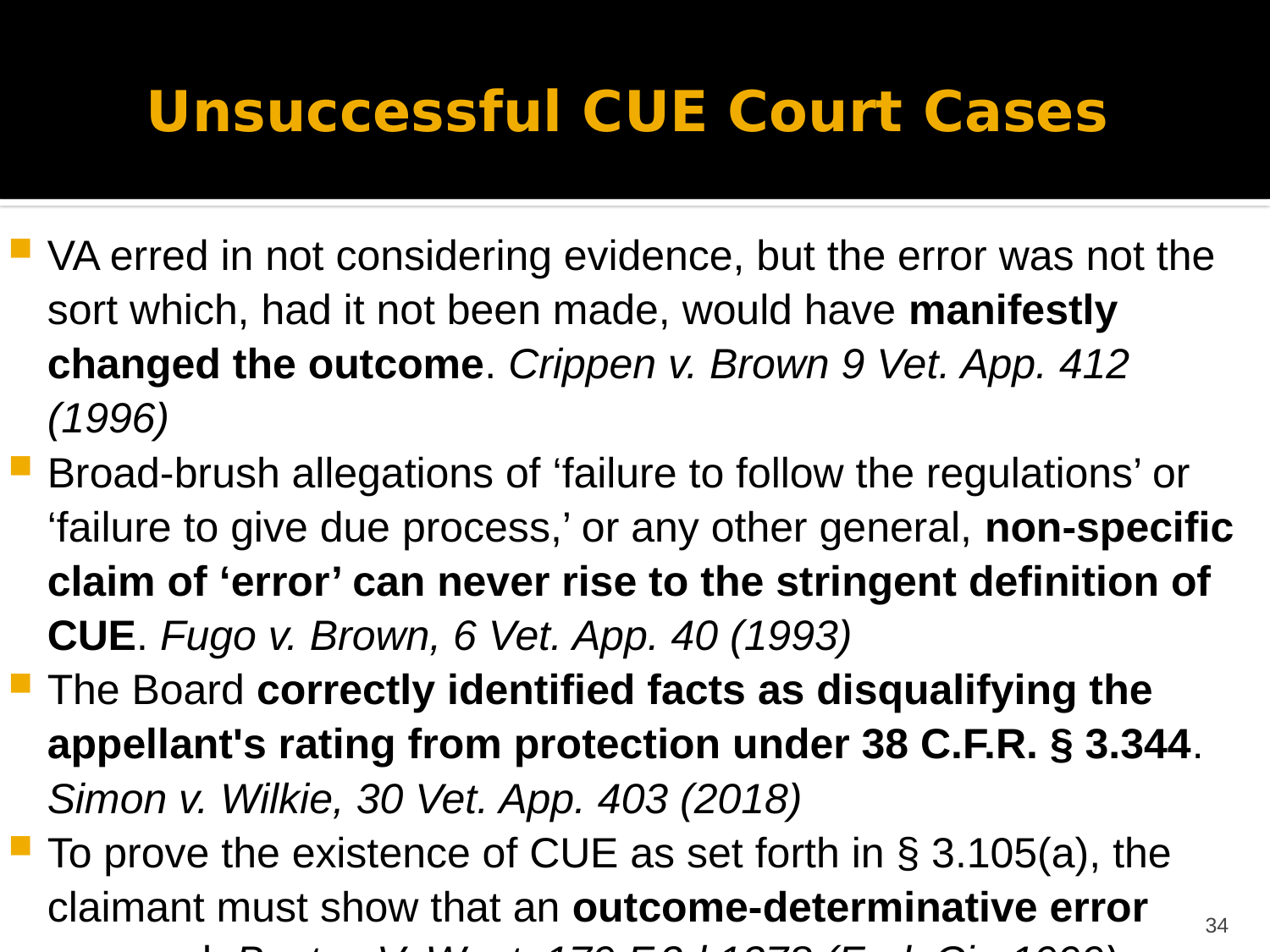

# Unsuccessful CUE Court Cases
VA erred in not considering evidence, but the error was not the sort which, had it not been made, would have manifestly changed the outcome. Crippen v. Brown 9 Vet. App. 412 (1996)
Broad-brush allegations of ‘failure to follow the regulations’ or ‘failure to give due process,’ or any other general, non-specific claim of ‘error’ can never rise to the stringent definition of CUE. Fugo v. Brown, 6 Vet. App. 40 (1993)
The Board correctly identified facts as disqualifying the appellant's rating from protection under 38 C.F.R. § 3.344. Simon v. Wilkie, 30 Vet. App. 403 (2018)
To prove the existence of CUE as set forth in § 3.105(a), the claimant must show that an outcome-determinative error occurred. Bustos V. West, 179 F.3d 1378 (Fed. Cir. 1999)

34